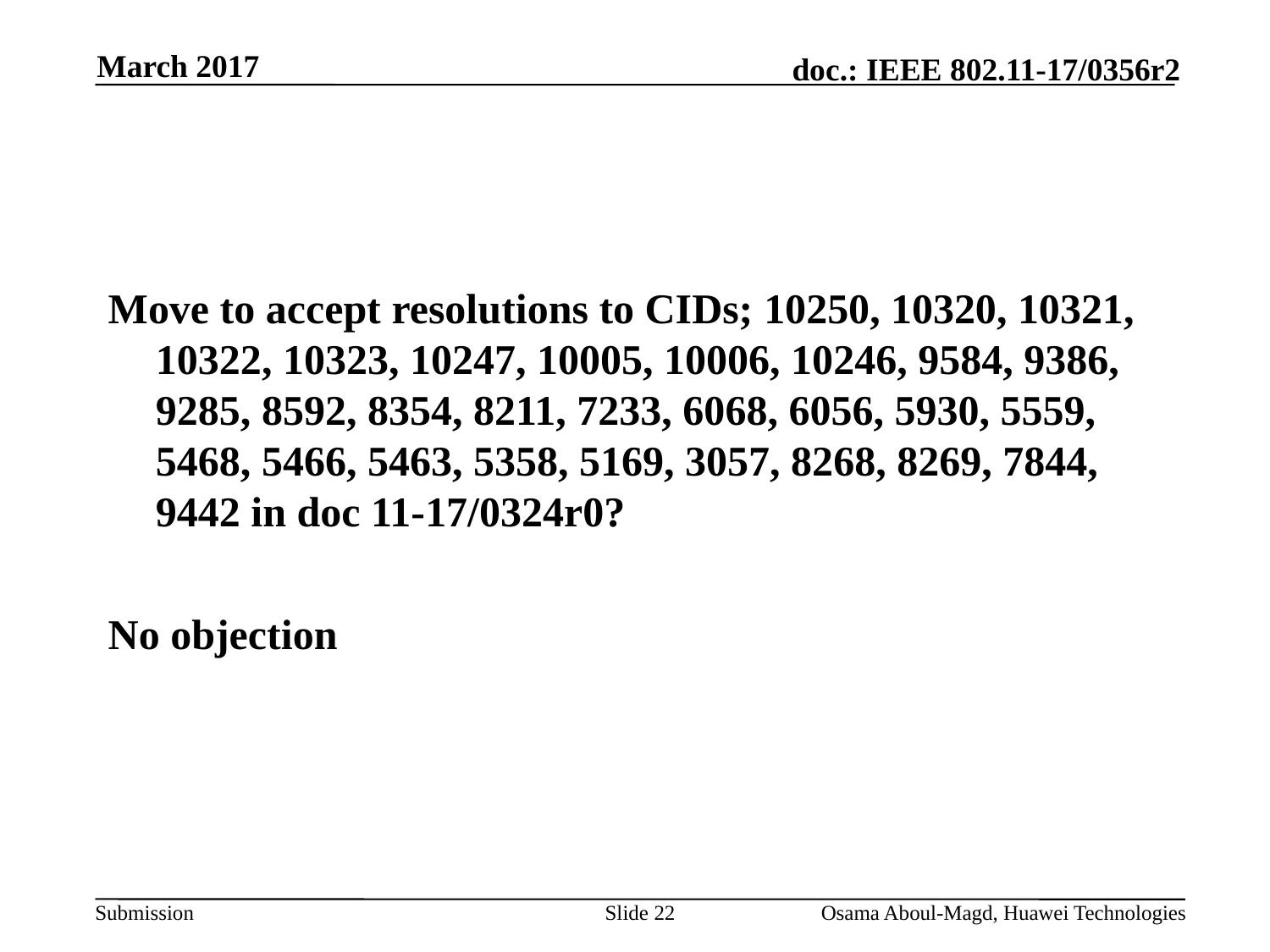

March 2017
#
Move to accept resolutions to CIDs; 10250, 10320, 10321, 10322, 10323, 10247, 10005, 10006, 10246, 9584, 9386, 9285, 8592, 8354, 8211, 7233, 6068, 6056, 5930, 5559, 5468, 5466, 5463, 5358, 5169, 3057, 8268, 8269, 7844, 9442 in doc 11-17/0324r0?

No objection

Slide 22
Osama Aboul-Magd, Huawei Technologies